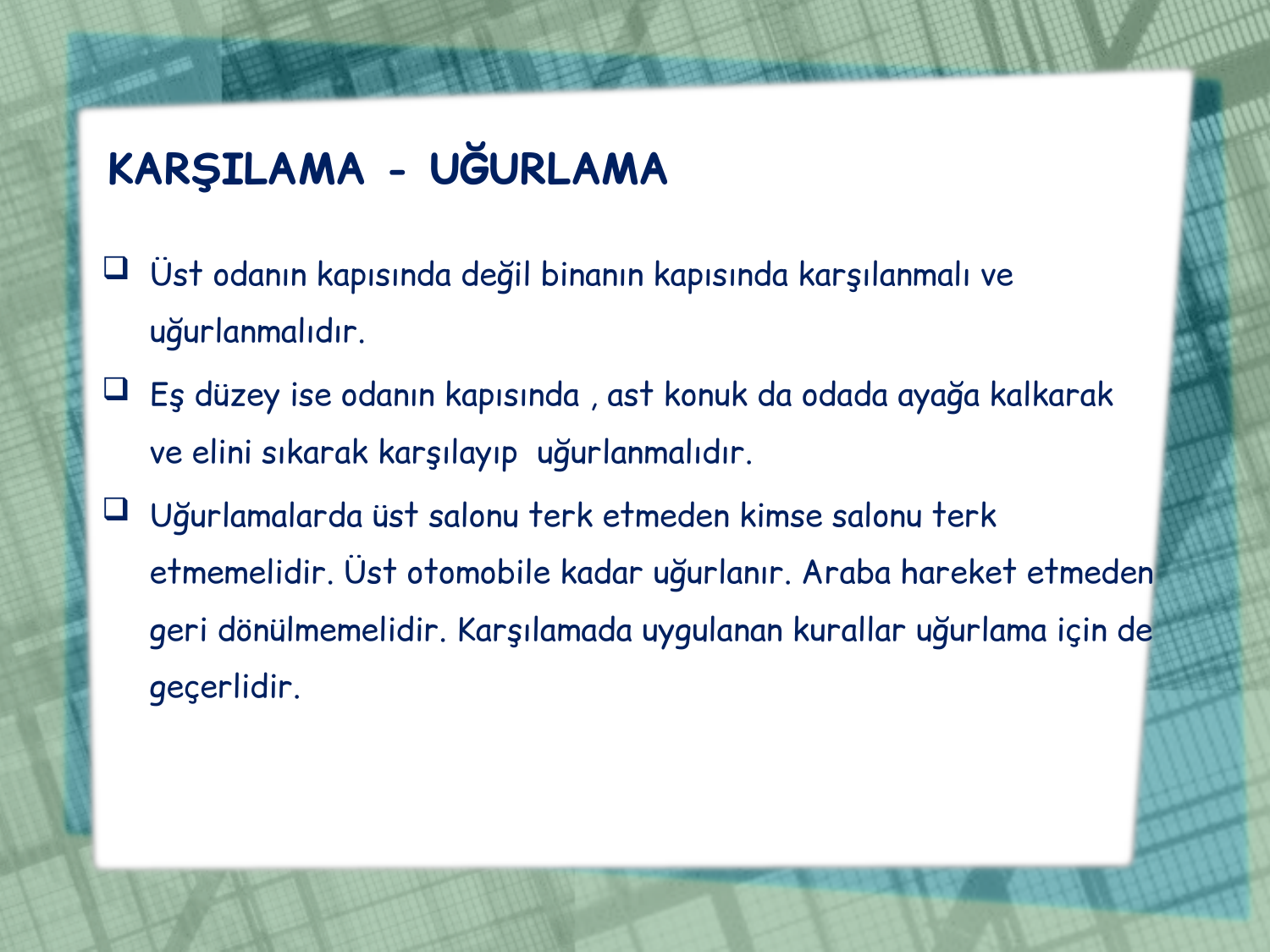

# KARŞILAMA - UĞURLAMA
Üst odanın kapısında değil binanın kapısında karşılanmalı ve uğurlanmalıdır.
Eş düzey ise odanın kapısında , ast konuk da odada ayağa kalkarak ve elini sıkarak karşılayıp  uğurlanmalıdır.
Uğurlamalarda üst salonu terk etmeden kimse salonu terk etmemelidir. Üst otomobile kadar uğurlanır. Araba hareket etmeden geri dönülmemelidir. Karşılamada uygulanan kurallar uğurlama için de geçerlidir.